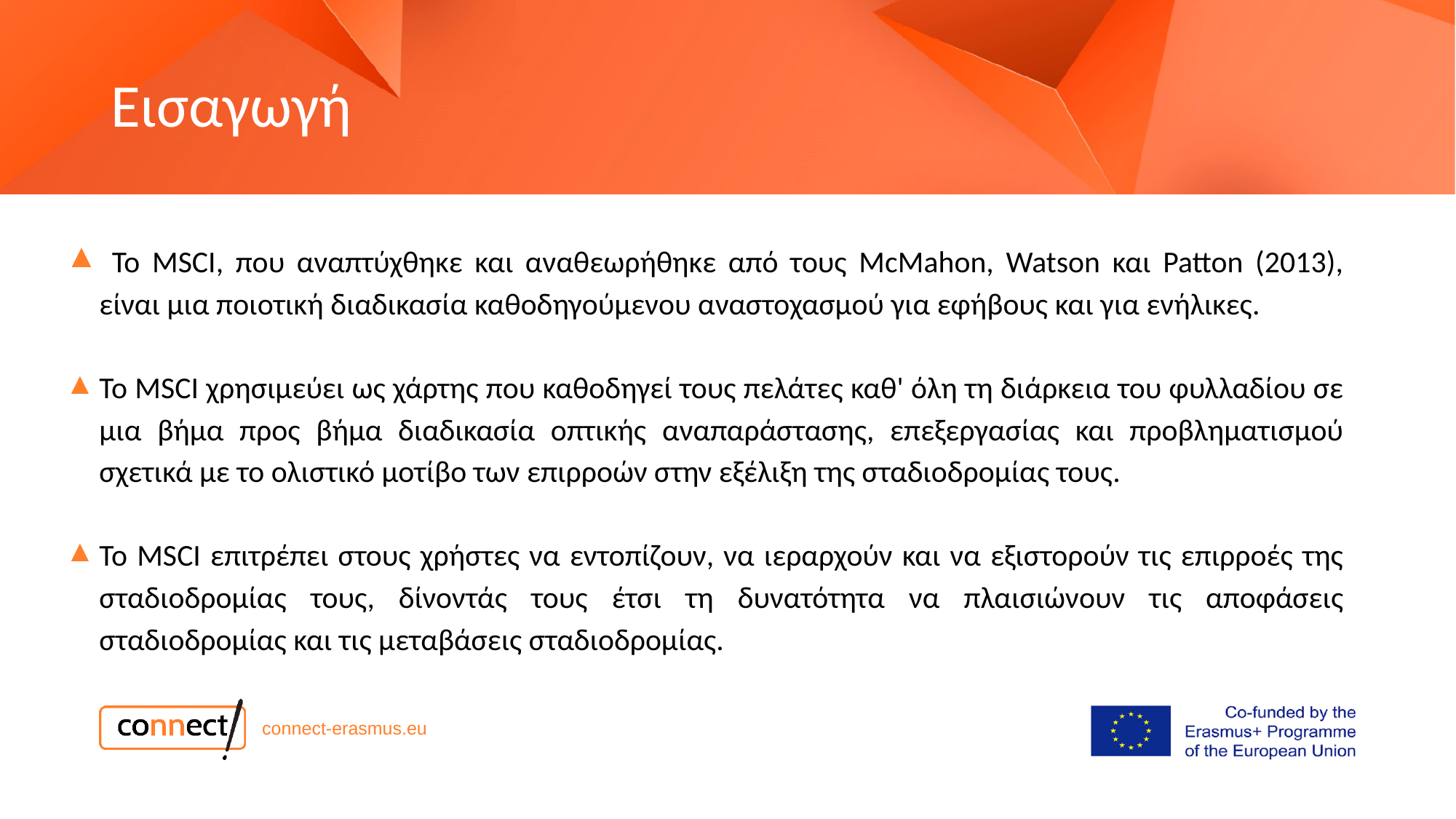

# Εισαγωγή
 To MSCI, που αναπτύχθηκε και αναθεωρήθηκε από τους McMahon, Watson και Patton (2013), είναι μια ποιοτική διαδικασία καθοδηγούμενου αναστοχασμού για εφήβους και για ενήλικες.

Το MSCI χρησιμεύει ως χάρτης που καθοδηγεί τους πελάτες καθ' όλη τη διάρκεια του φυλλαδίου σε μια βήμα προς βήμα διαδικασία οπτικής αναπαράστασης, επεξεργασίας και προβληματισμού σχετικά με το ολιστικό μοτίβο των επιρροών στην εξέλιξη της σταδιοδρομίας τους.

Το MSCI επιτρέπει στους χρήστες να εντοπίζουν, να ιεραρχούν και να εξιστορούν τις επιρροές της σταδιοδρομίας τους, δίνοντάς τους έτσι τη δυνατότητα να πλαισιώνουν τις αποφάσεις σταδιοδρομίας και τις μεταβάσεις σταδιοδρομίας.
connect-erasmus.eu